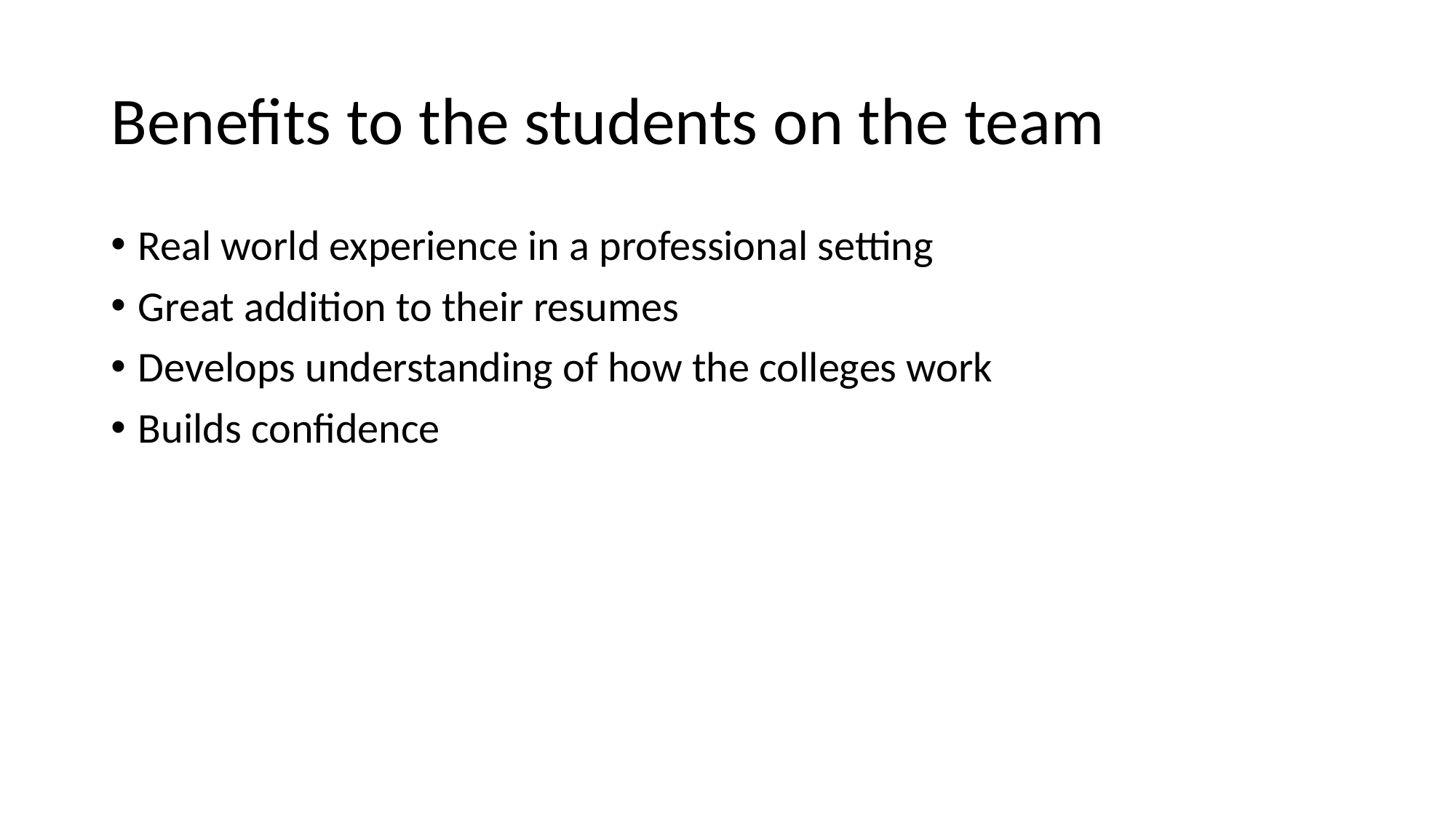

# Benefits to the students on the team
Real world experience in a professional setting
Great addition to their resumes
Develops understanding of how the colleges work
Builds confidence